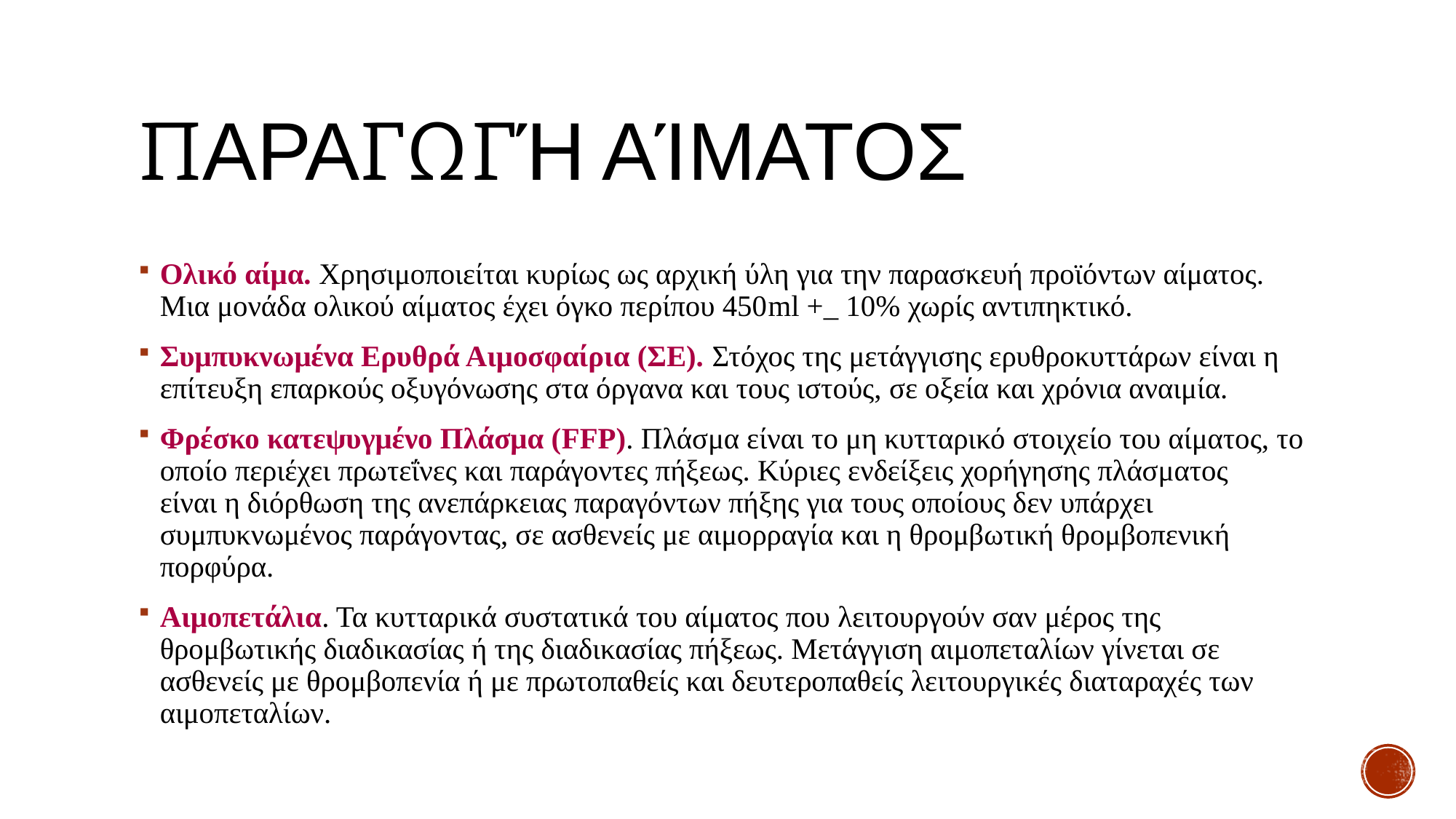

# Παραγωγή αίματος
Ολικό αίμα. Χρησιμοποιείται κυρίως ως αρχική ύλη για την παρασκευή προϊόντων αίματος. Μια μονάδα ολικού αίματος έχει όγκο περίπου 450ml +_ 10% χωρίς αντιπηκτικό.
Συμπυκνωμένα Ερυθρά Αιμοσφαίρια (ΣΕ). Στόχος της μετάγγισης ερυθροκυττάρων είναι η επίτευξη επαρκούς οξυγόνωσης στα όργανα και τους ιστούς, σε οξεία και χρόνια αναιμία.
Φρέσκο κατεψυγμένο Πλάσμα (FFP). Πλάσμα είναι το μη κυτταρικό στοιχείο του αίματος, το οποίο περιέχει πρωτεΐνες και παράγοντες πήξεως. Κύριες ενδείξεις χορήγησης πλάσματος είναι η διόρθωση της ανεπάρκειας παραγόντων πήξης για τους οποίους δεν υπάρχει συμπυκνωμένος παράγοντας, σε ασθενείς με αιμορραγία και η θρομβωτική θρομβοπενική πορφύρα.
Αιμοπετάλια. Τα κυτταρικά συστατικά του αίματος που λειτουργούν σαν μέρος της θρομβωτικής διαδικασίας ή της διαδικασίας πήξεως. Μετάγγιση αιμοπεταλίων γίνεται σε ασθενείς με θρομβοπενία ή με πρωτοπαθείς και δευτεροπαθείς λειτουργικές διαταραχές των αιμοπεταλίων.